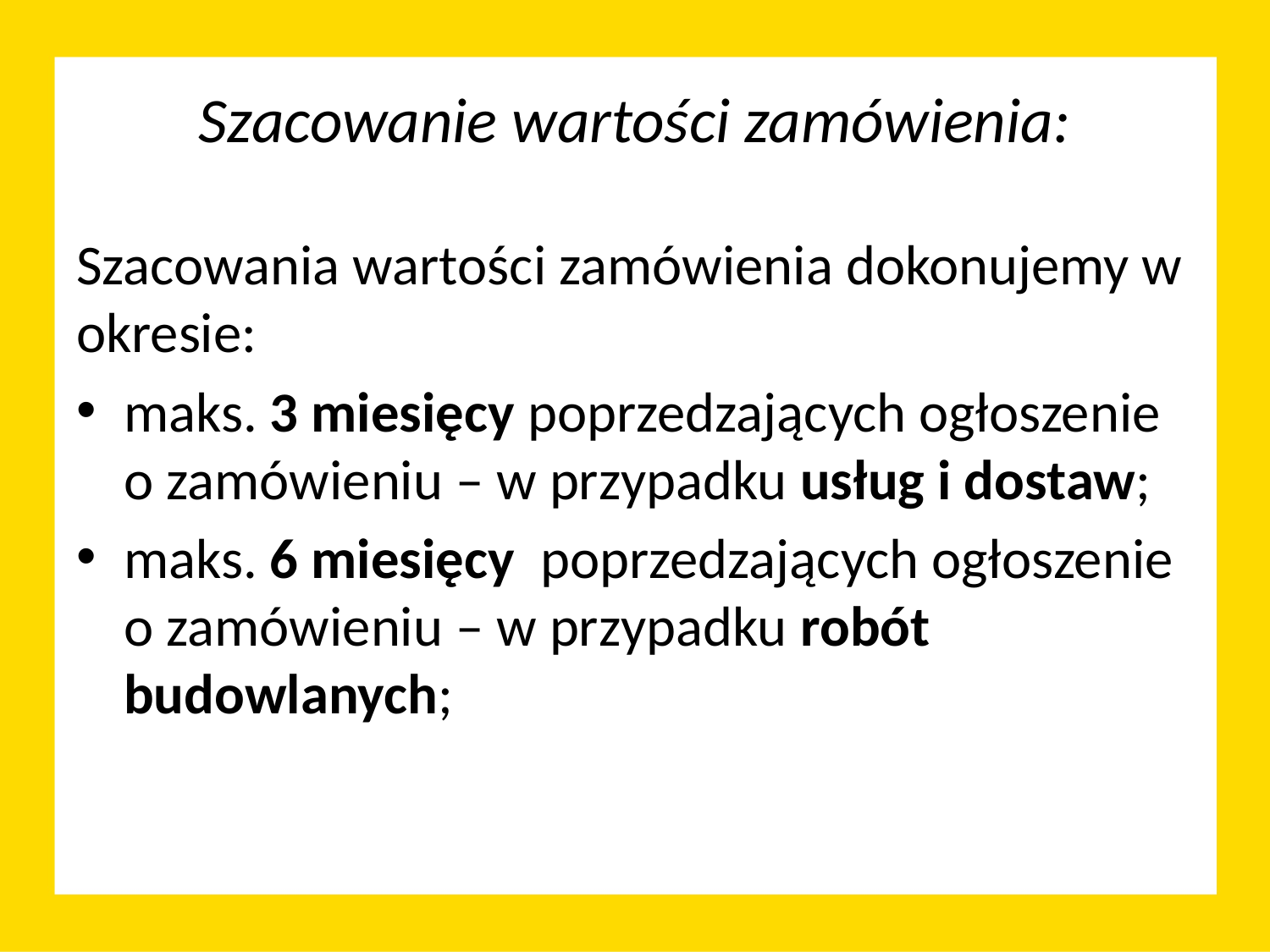

# Szacowanie wartości zamówienia:
Szacowania wartości zamówienia dokonujemy w okresie:
maks. 3 miesięcy poprzedzających ogłoszenie o zamówieniu – w przypadku usług i dostaw;
maks. 6 miesięcy  poprzedzających ogłoszenie o zamówieniu – w przypadku robót budowlanych;